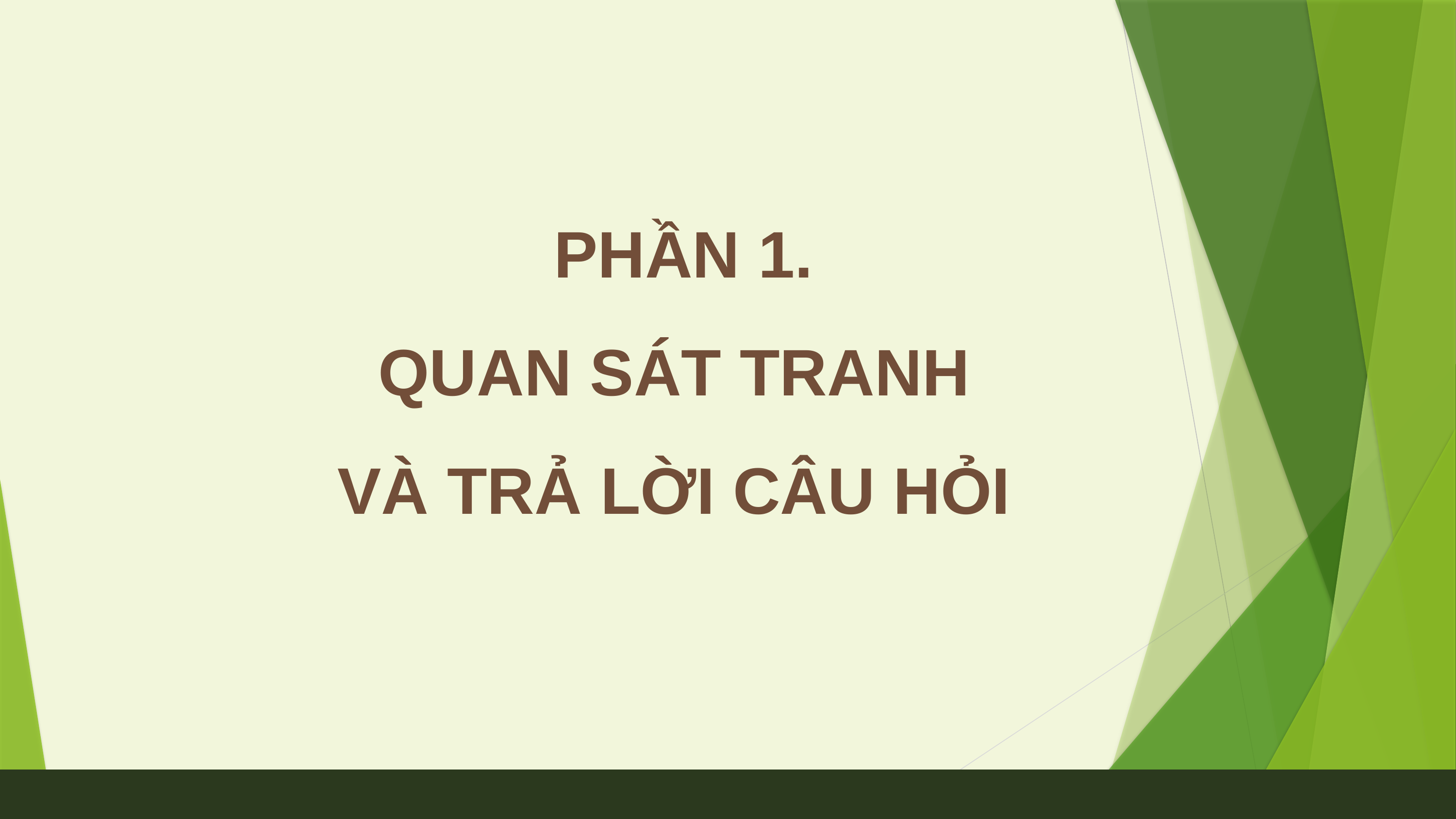

PHẦN 1.
QUAN SÁT TRANH
VÀ TRẢ LỜI CÂU HỎI